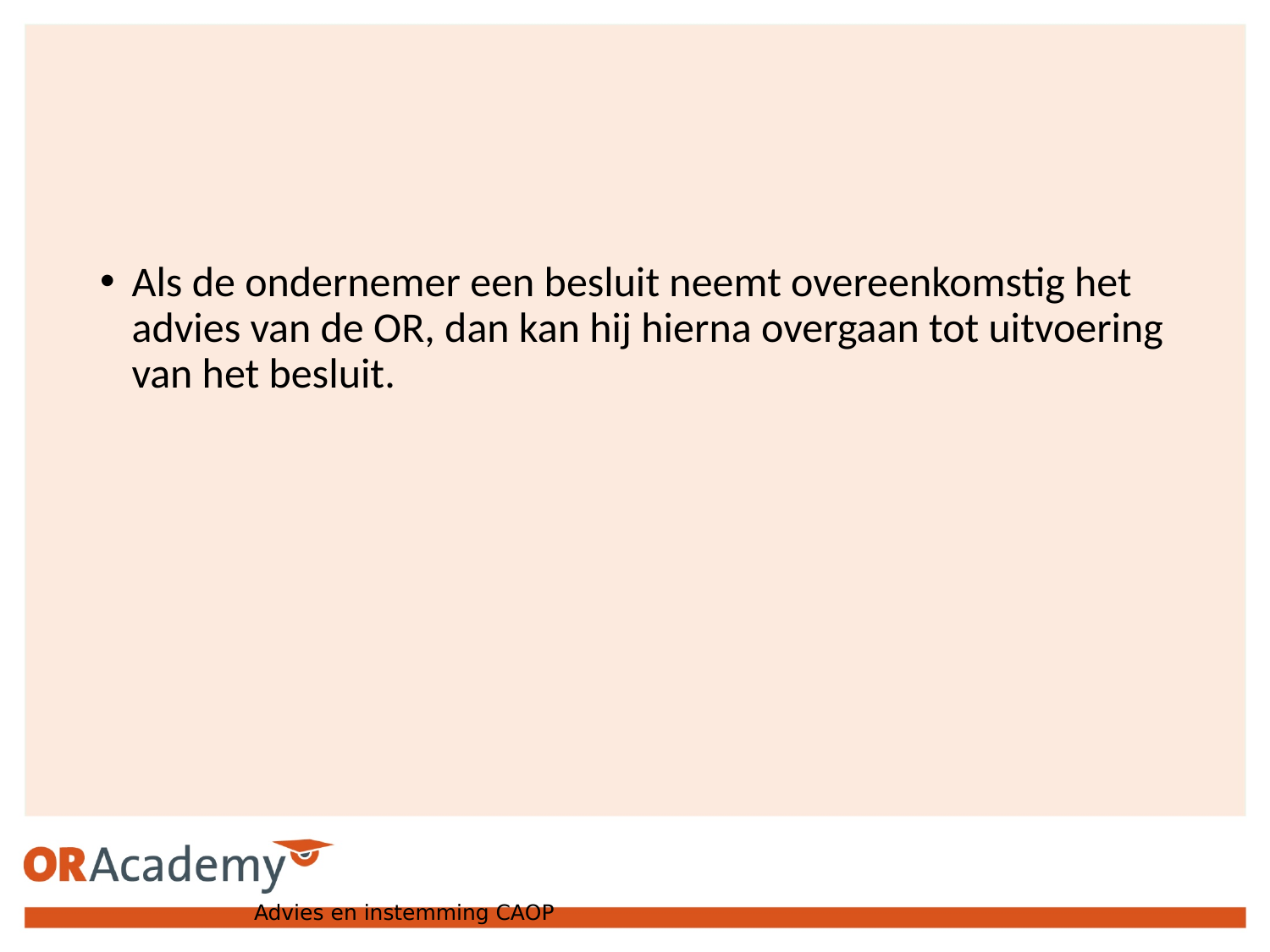

Als de ondernemer een besluit neemt overeenkomstig het advies van de OR, dan kan hij hierna overgaan tot uitvoering van het besluit.

Advies en instemming CAOP